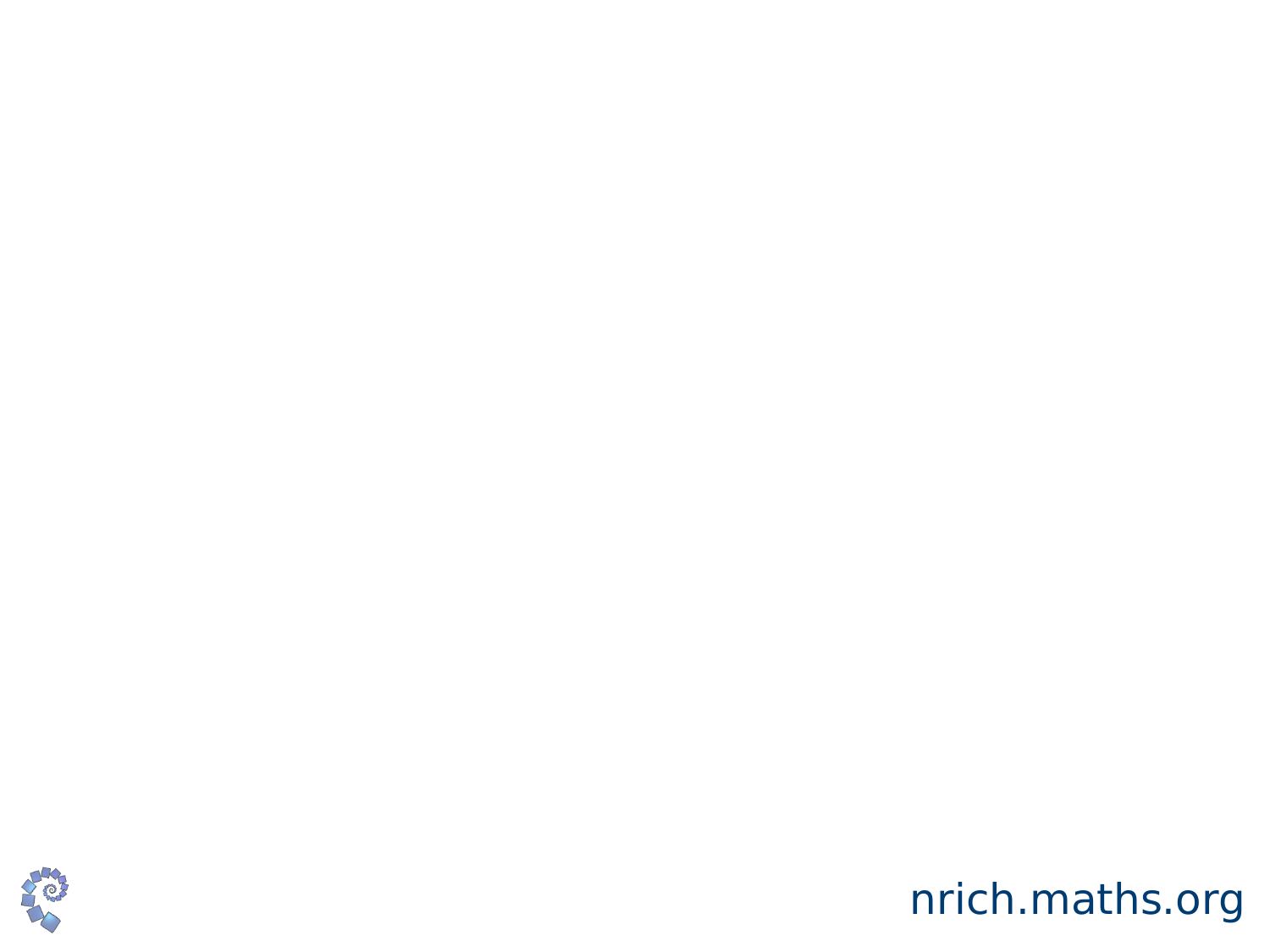

#
“Some people just don’t have a maths brain and will always be hopeless at maths”

“Good mathematicians never make mistakes”
nrich.maths.org